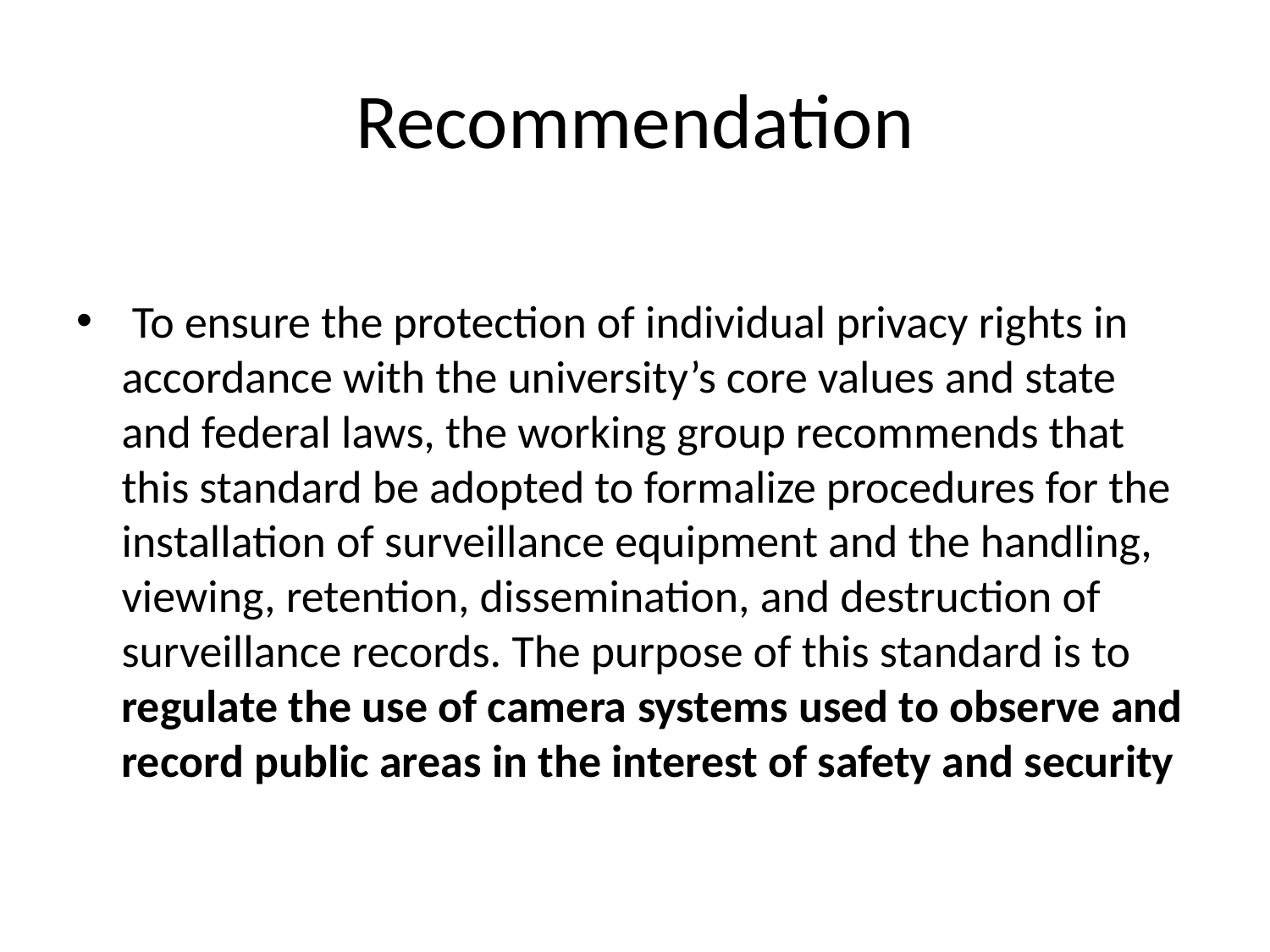

# Recommendation

 To ensure the protection of individual privacy rights in accordance with the university’s core values and state and federal laws, the working group recommends that this standard be adopted to formalize procedures for the installation of surveillance equipment and the handling, viewing, retention, dissemination, and destruction of surveillance records. The purpose of this standard is to regulate the use of camera systems used to observe and record public areas in the interest of safety and security